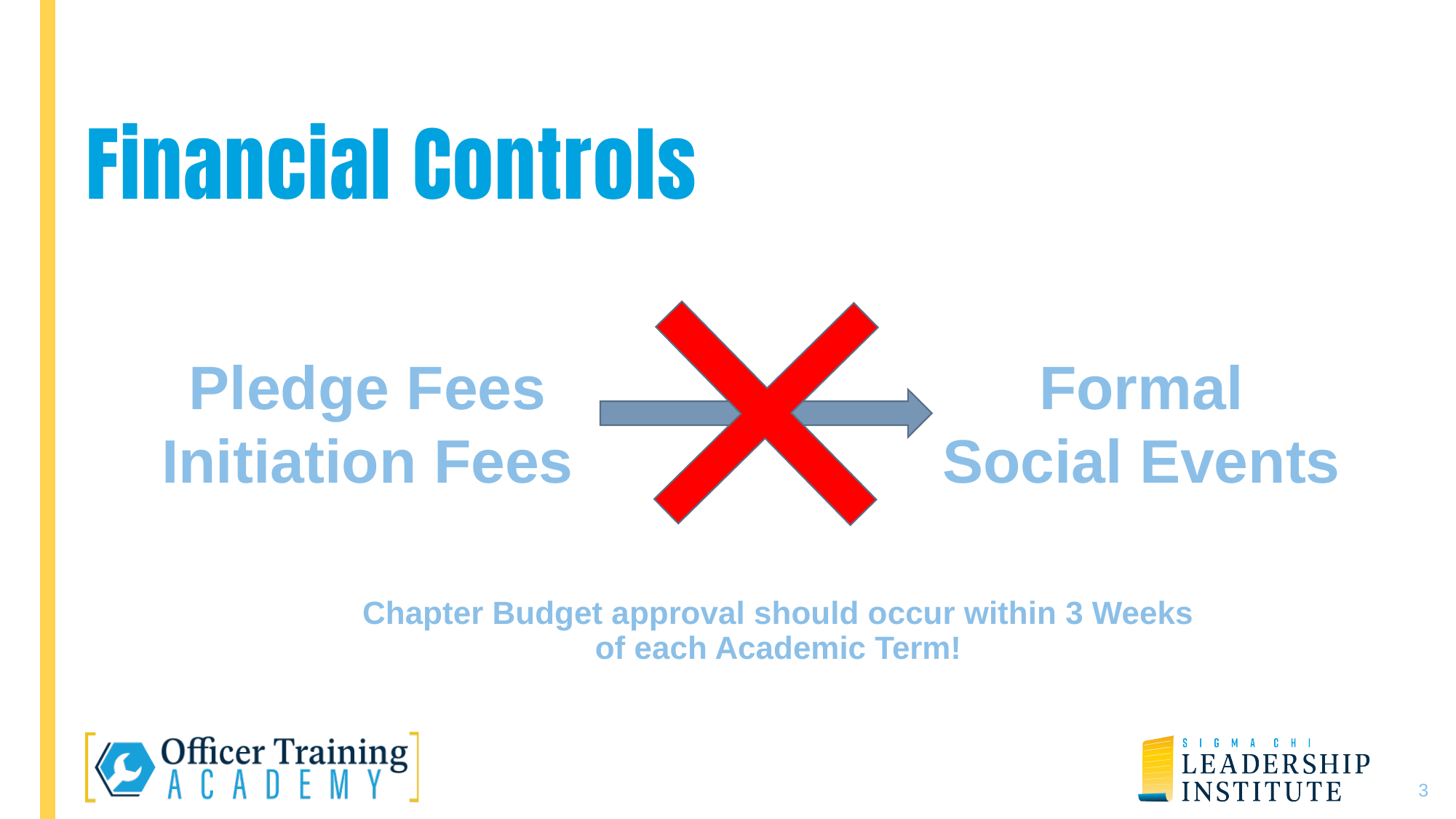

# Financial Controls

Pledge Fees
Initiation Fees
Formal
Social Events

Chapter Budget approval should occur within 3 Weeks of each Academic Term!
3